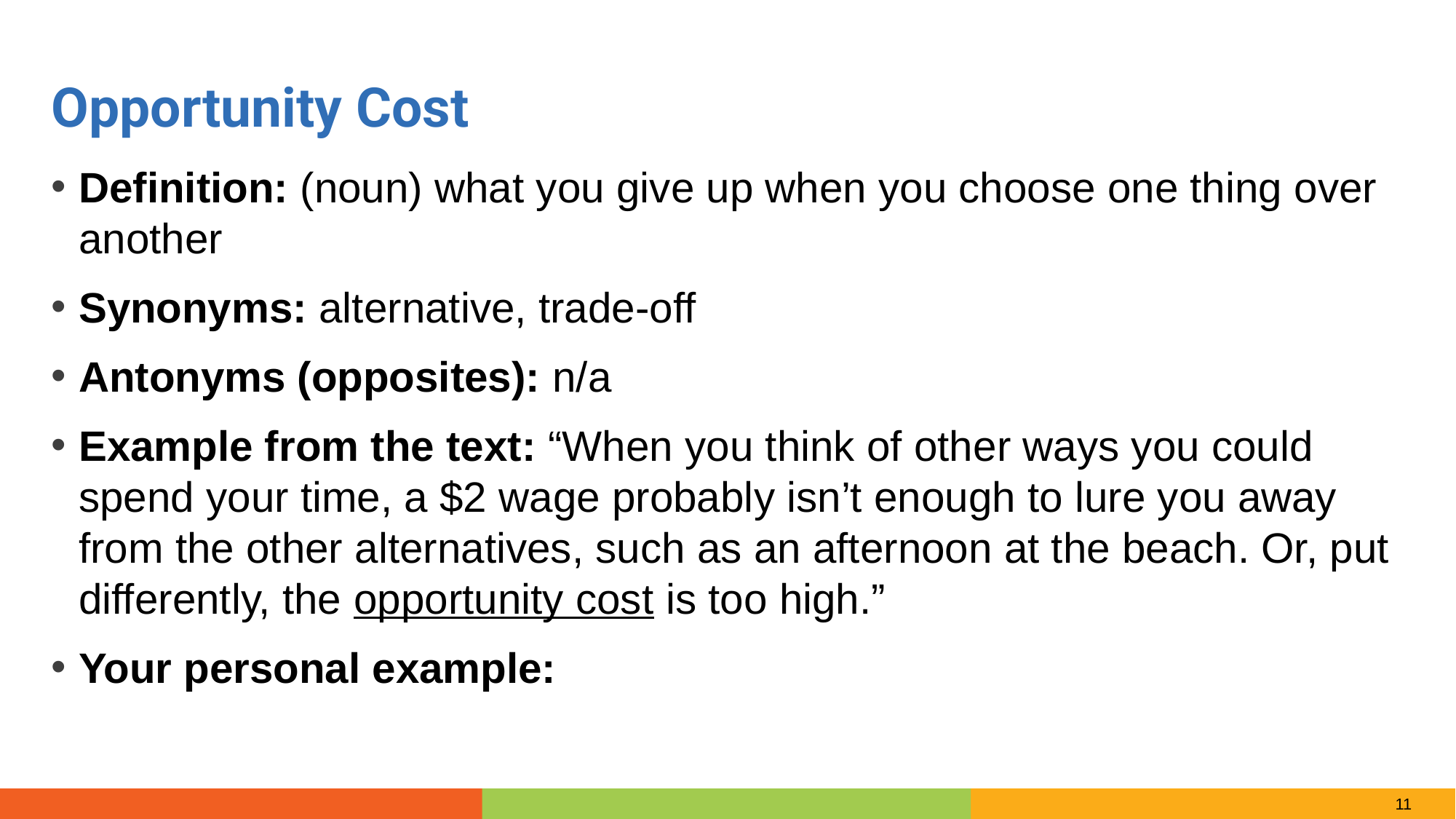

Opportunity Cost
Definition: (noun) what you give up when you choose one thing over another
Synonyms: alternative, trade-off
Antonyms (opposites): n/a
Example from the text: “When you think of other ways you could spend your time, a $2 wage probably isn’t enough to lure you away from the other alternatives, such as an afternoon at the beach. Or, put differently, the opportunity cost is too high.”
Your personal example: